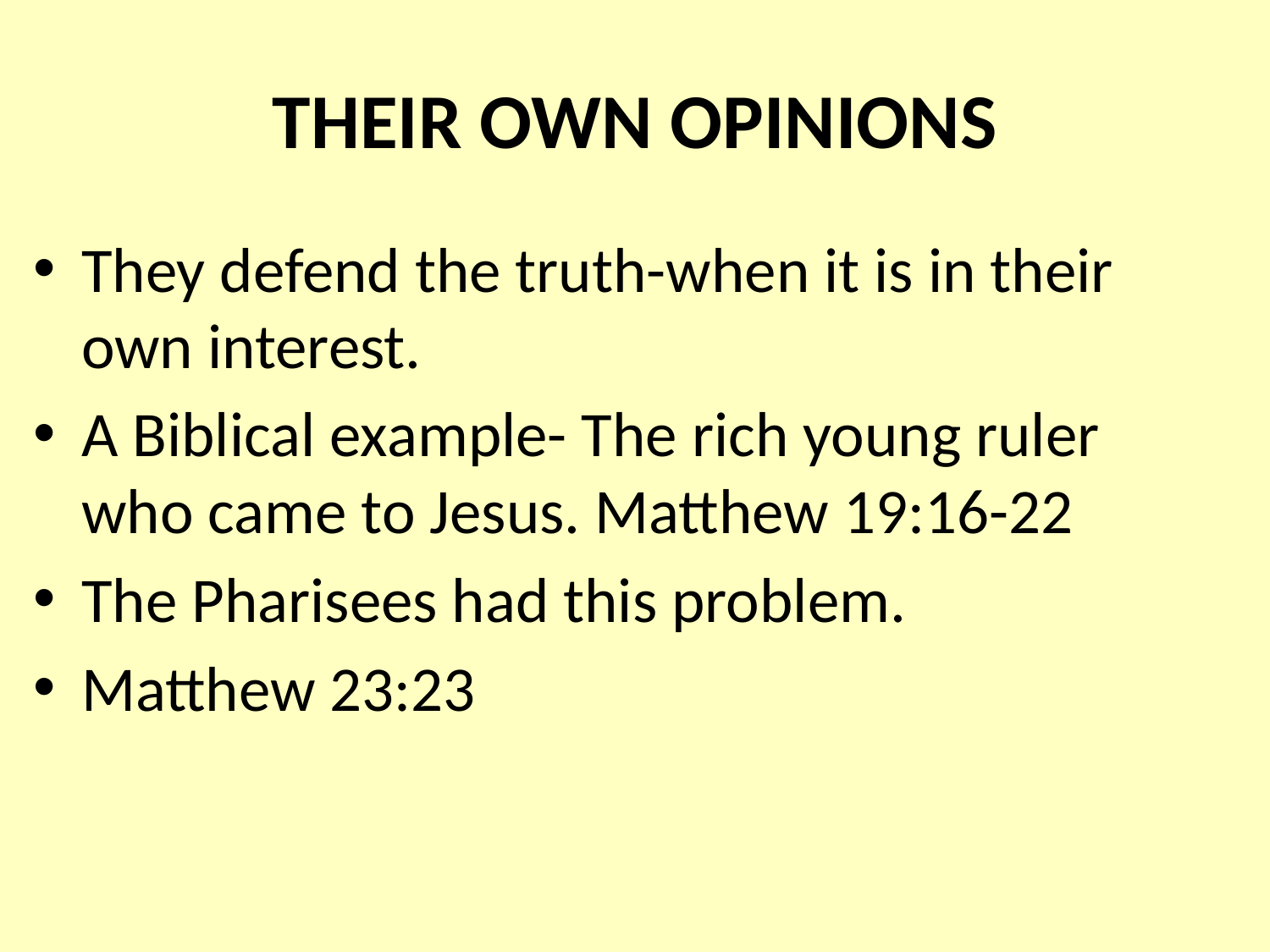

# THEIR OWN OPINIONS
They defend the truth-when it is in their own interest.
A Biblical example- The rich young ruler who came to Jesus. Matthew 19:16-22
The Pharisees had this problem.
Matthew 23:23